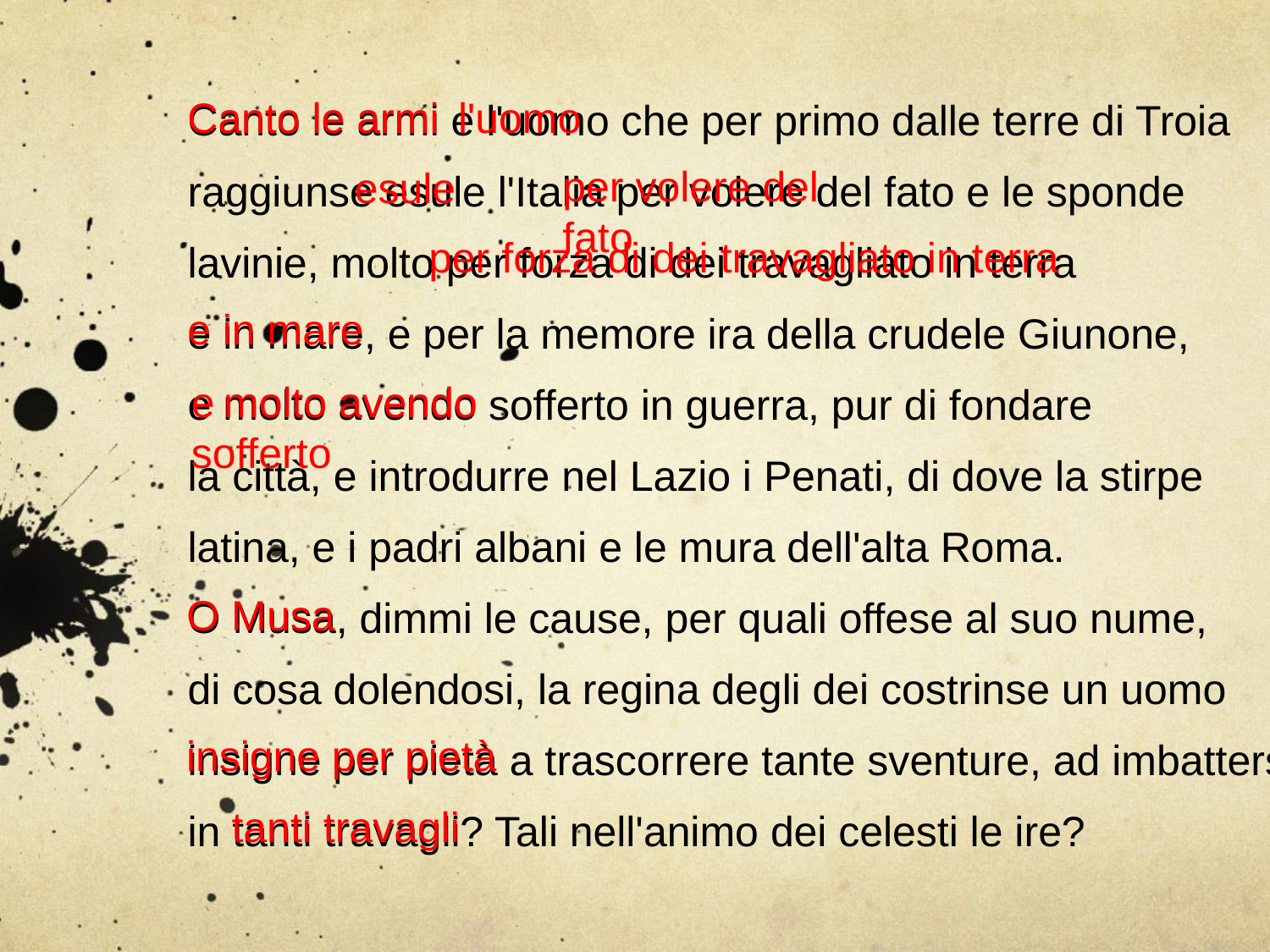

Canto le armi e l'uomo che per primo dalle terre di Troia
raggiunse esule l'Italia per volere del fato e le sponde
lavinie, molto per forza di dei travagliato in terra
e in mare, e per la memore ira della crudele Giunone,
e molto avendo sofferto in guerra, pur di fondare
la città, e introdurre nel Lazio i Penati, di dove la stirpe
latina, e i padri albani e le mura dell'alta Roma.
O Musa, dimmi le cause, per quali offese al suo nume,
di cosa dolendosi, la regina degli dei costrinse un uomo
insigne per pietà a trascorrere tante sventure, ad imbattersi
in tanti travagli? Tali nell'animo dei celesti le ire?
Canto le armi
l'uomo
per volere del fato
esule
 per forza di dei travagliato in terra
e in mare
e molto avendo sofferto
O Musa
insigne per pietà
tanti travagli